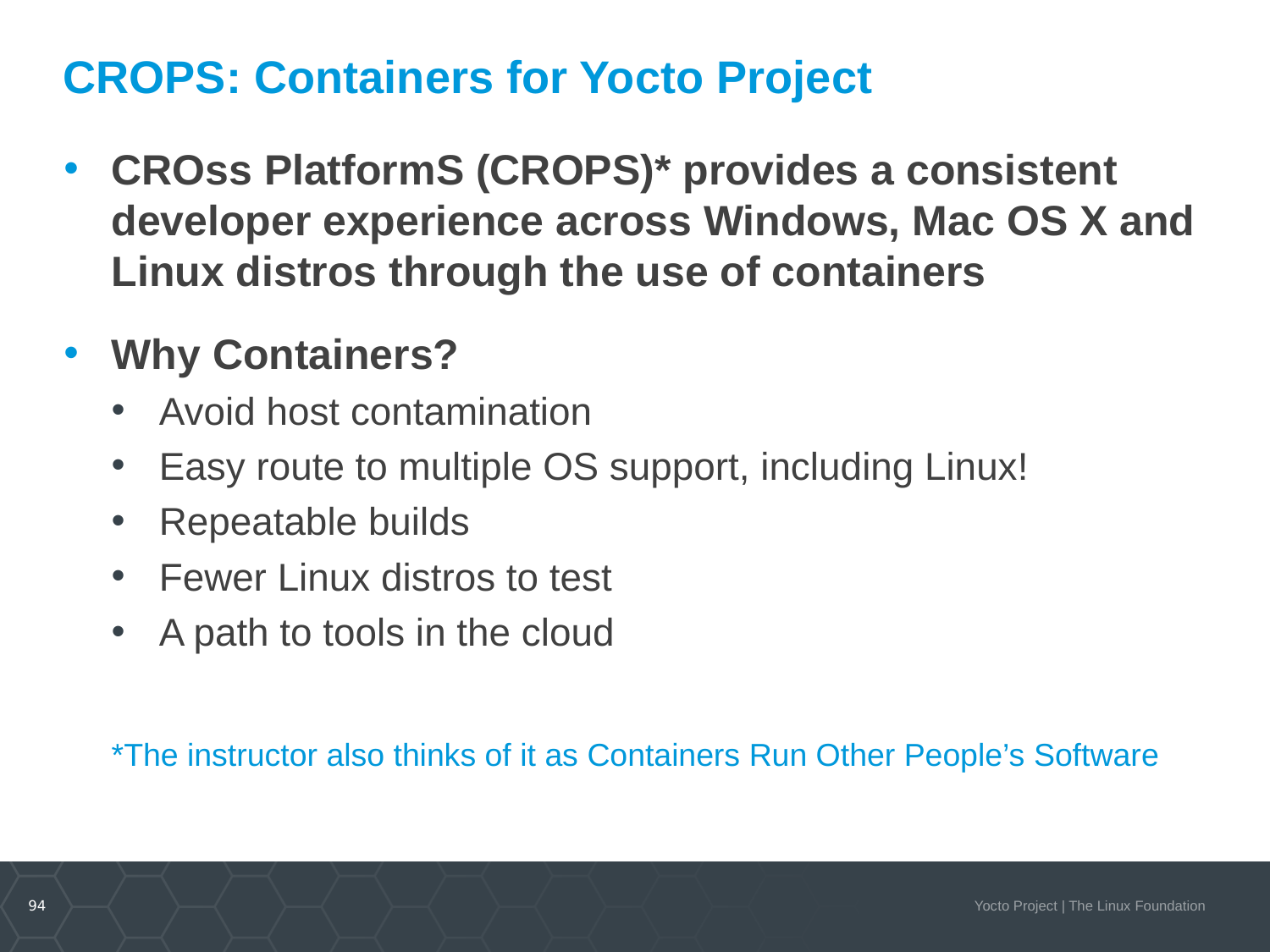

# CROPS: Containers for Yocto Project
CROss PlatformS (CROPS)* provides a consistent developer experience across Windows, Mac OS X and Linux distros through the use of containers
Why Containers?
Avoid host contamination
Easy route to multiple OS support, including Linux!
Repeatable builds
Fewer Linux distros to test
A path to tools in the cloud

*The instructor also thinks of it as Containers Run Other People’s Software